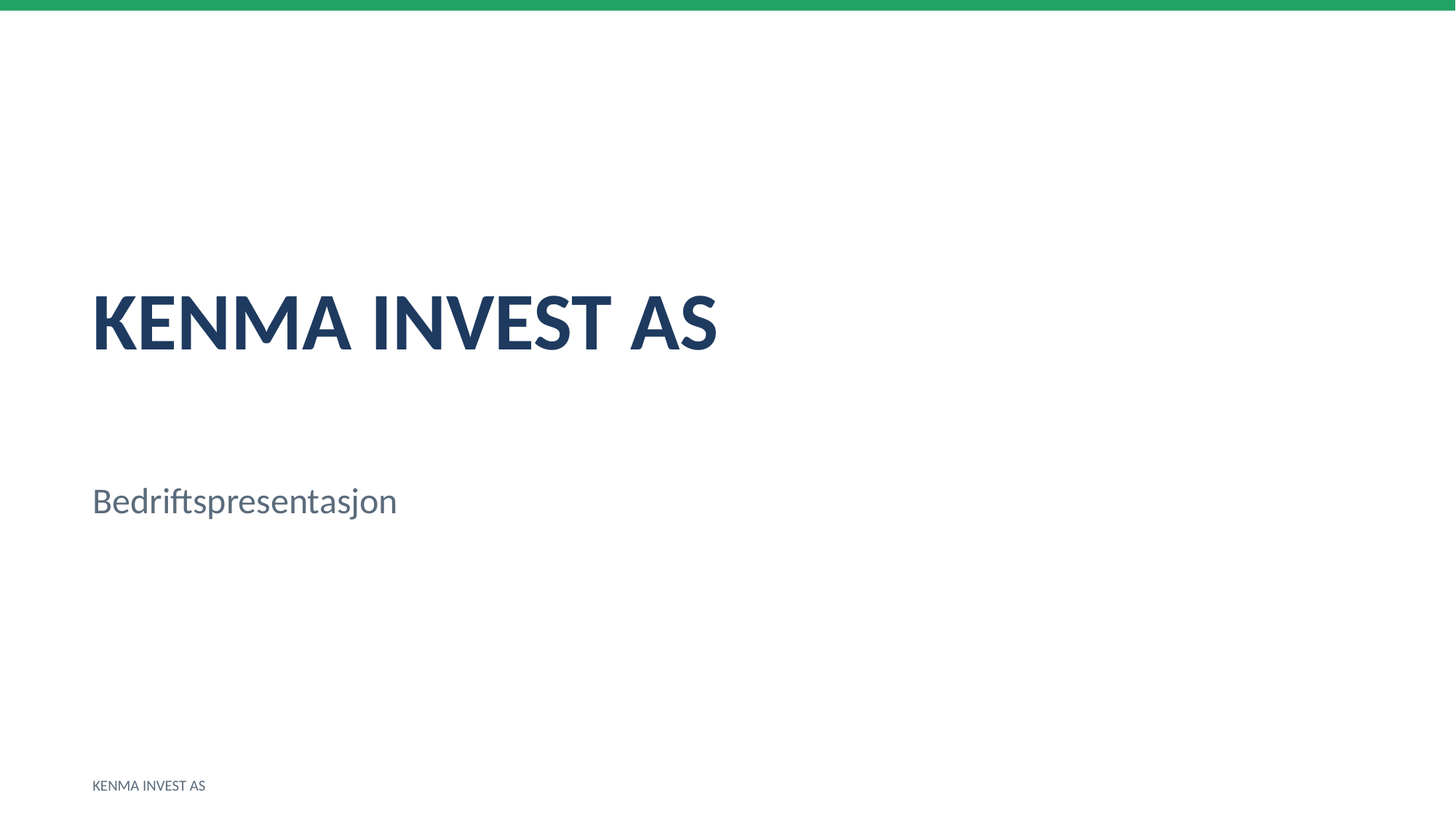

KENMA INVEST AS
Bedriftspresentasjon
KENMA INVEST AS